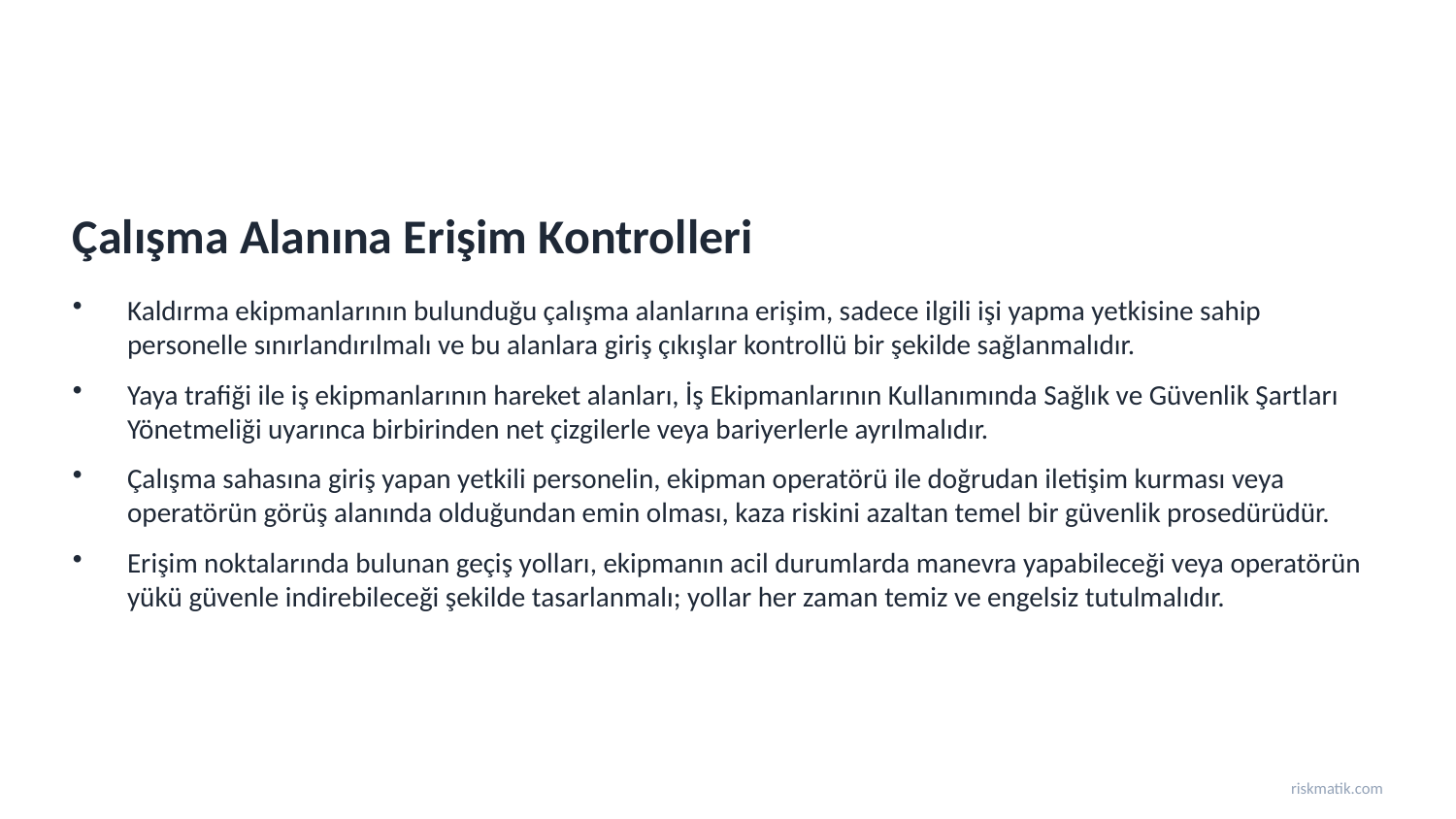

Çalışma Alanına Erişim Kontrolleri
Kaldırma ekipmanlarının bulunduğu çalışma alanlarına erişim, sadece ilgili işi yapma yetkisine sahip personelle sınırlandırılmalı ve bu alanlara giriş çıkışlar kontrollü bir şekilde sağlanmalıdır.
Yaya trafiği ile iş ekipmanlarının hareket alanları, İş Ekipmanlarının Kullanımında Sağlık ve Güvenlik Şartları Yönetmeliği uyarınca birbirinden net çizgilerle veya bariyerlerle ayrılmalıdır.
Çalışma sahasına giriş yapan yetkili personelin, ekipman operatörü ile doğrudan iletişim kurması veya operatörün görüş alanında olduğundan emin olması, kaza riskini azaltan temel bir güvenlik prosedürüdür.
Erişim noktalarında bulunan geçiş yolları, ekipmanın acil durumlarda manevra yapabileceği veya operatörün yükü güvenle indirebileceği şekilde tasarlanmalı; yollar her zaman temiz ve engelsiz tutulmalıdır.
riskmatik.com